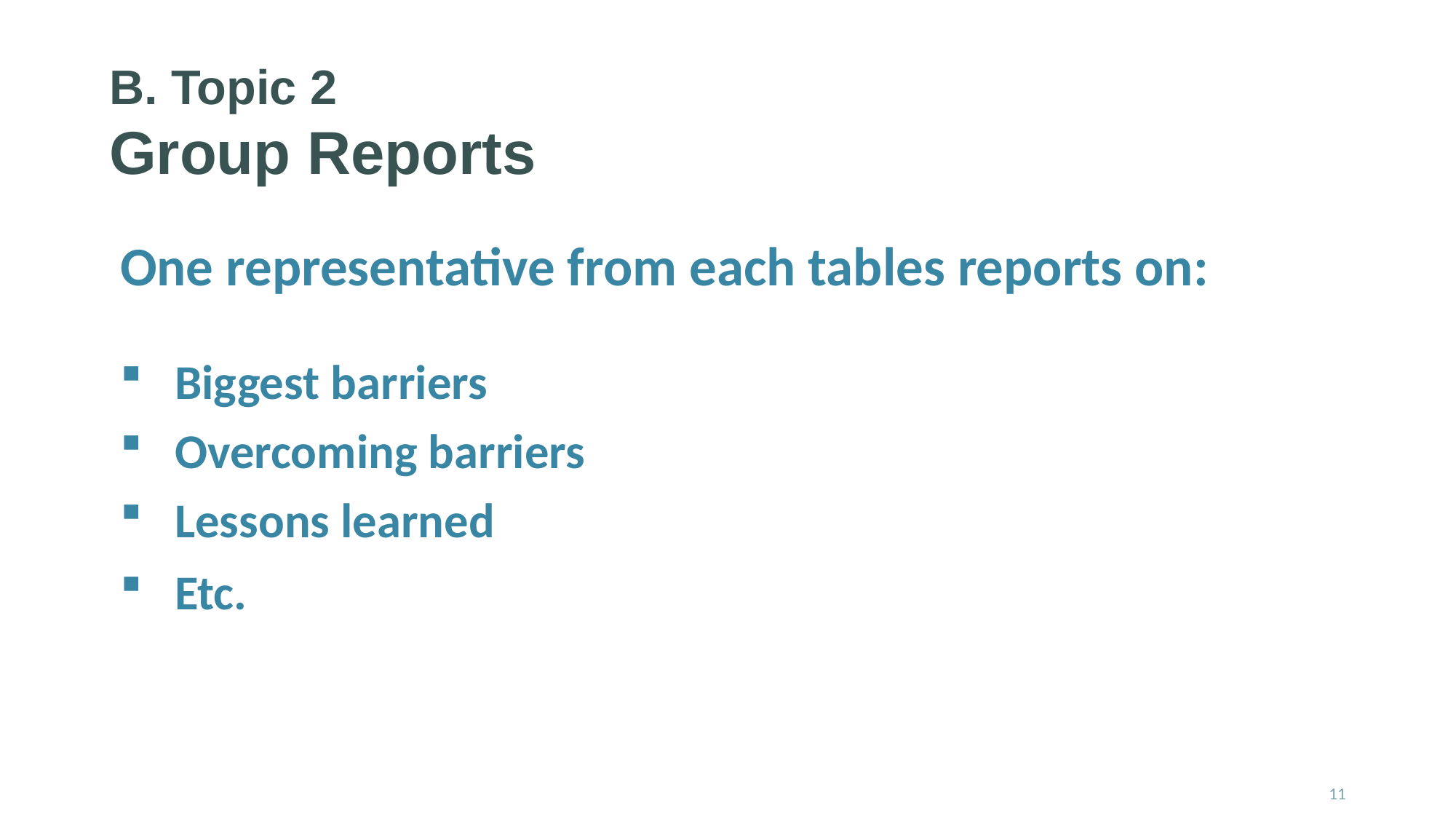

# B. Topic 2 Group Reports
One representative from each tables reports on:

Biggest barriers
Overcoming barriers
Lessons learned
Etc.